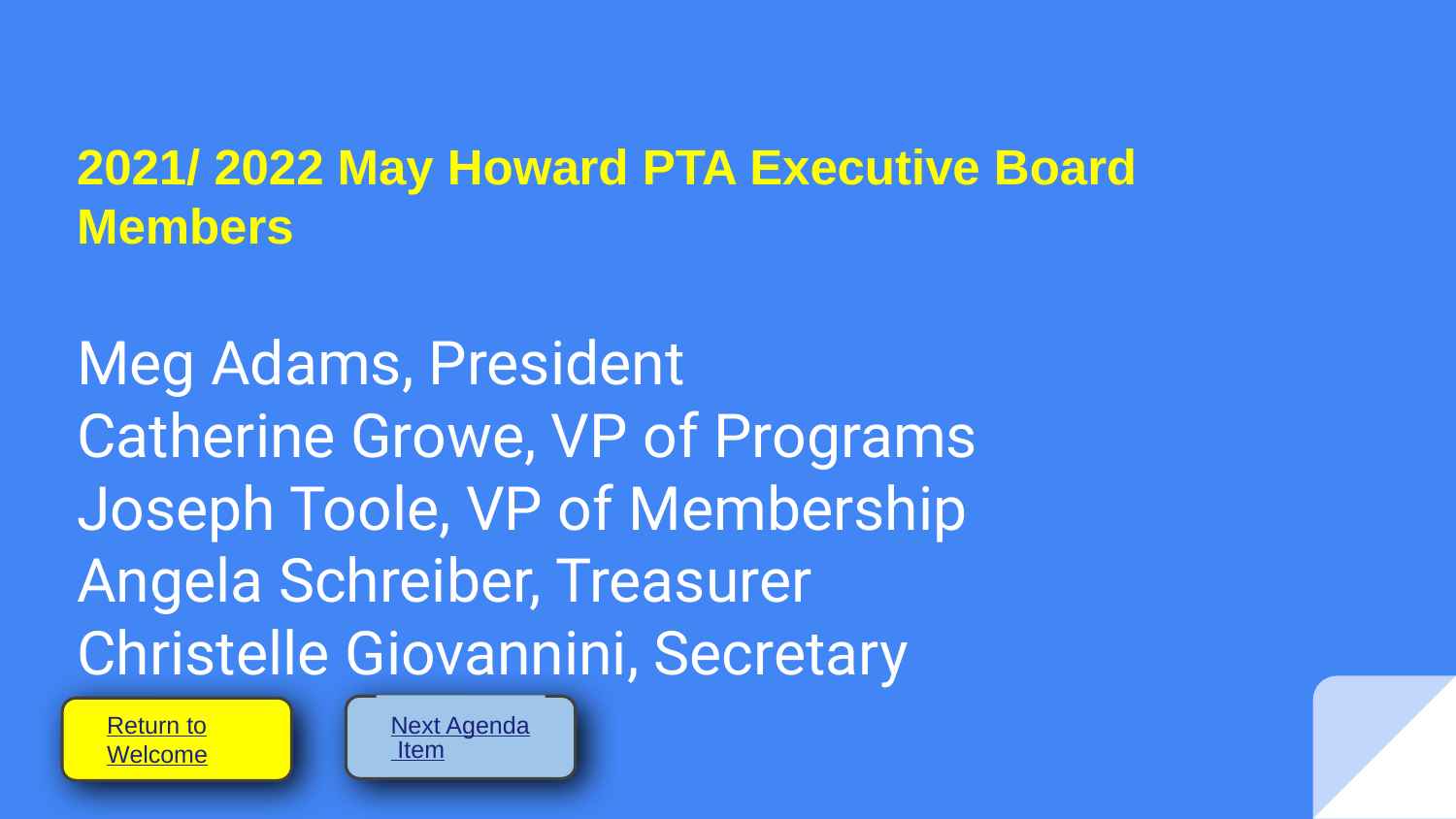

# 2021/ 2022 May Howard PTA Executive Board Members
Meg Adams, President
Catherine Growe, VP of Programs
Joseph Toole, VP of Membership
Angela Schreiber, Treasurer
Christelle Giovannini, Secretary

Return to Welcome

Next Agenda Item